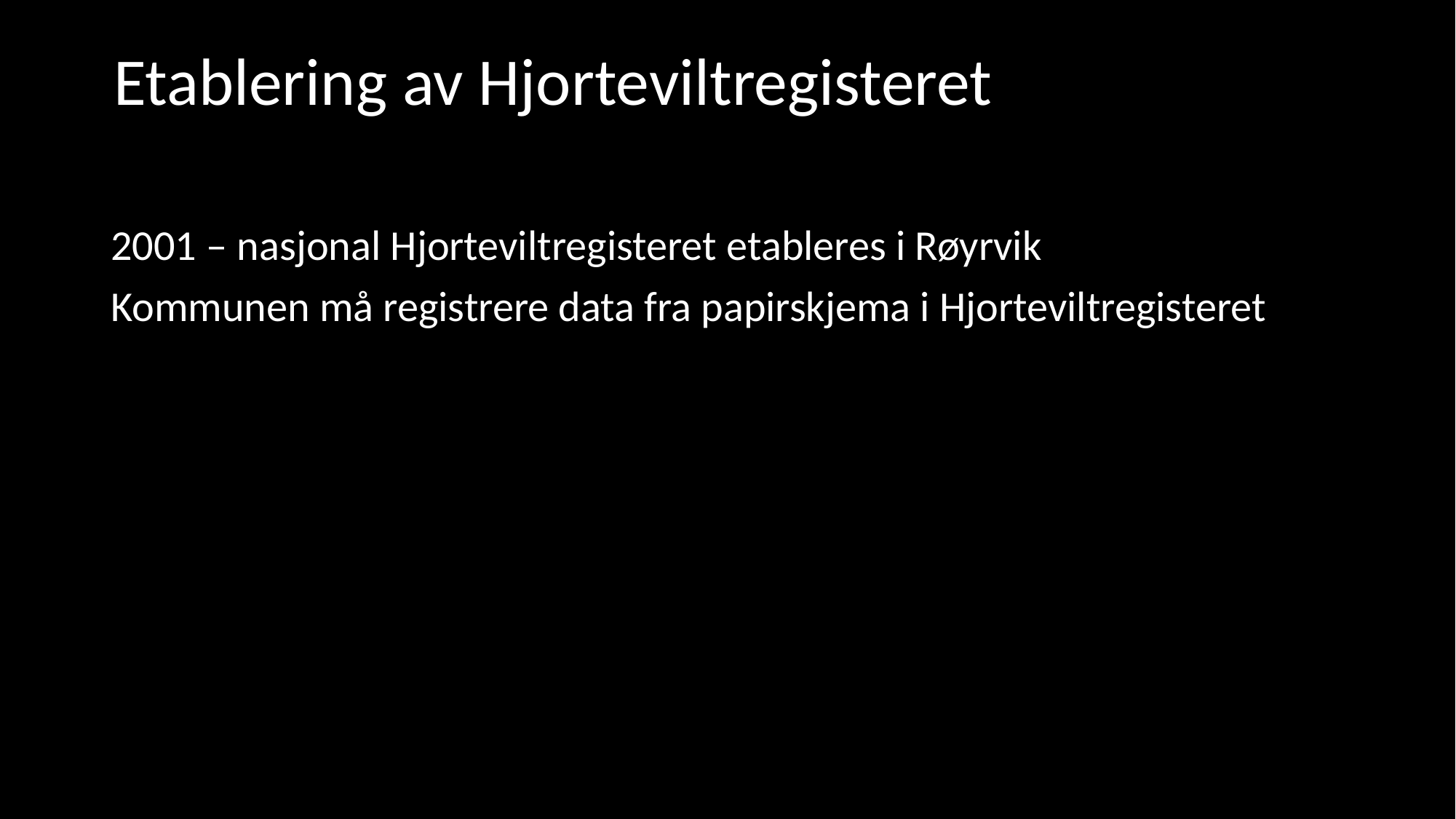

# Etablering av Hjorteviltregisteret
2001 – nasjonal Hjorteviltregisteret etableres i Røyrvik
Kommunen må registrere data fra papirskjema i Hjorteviltregisteret